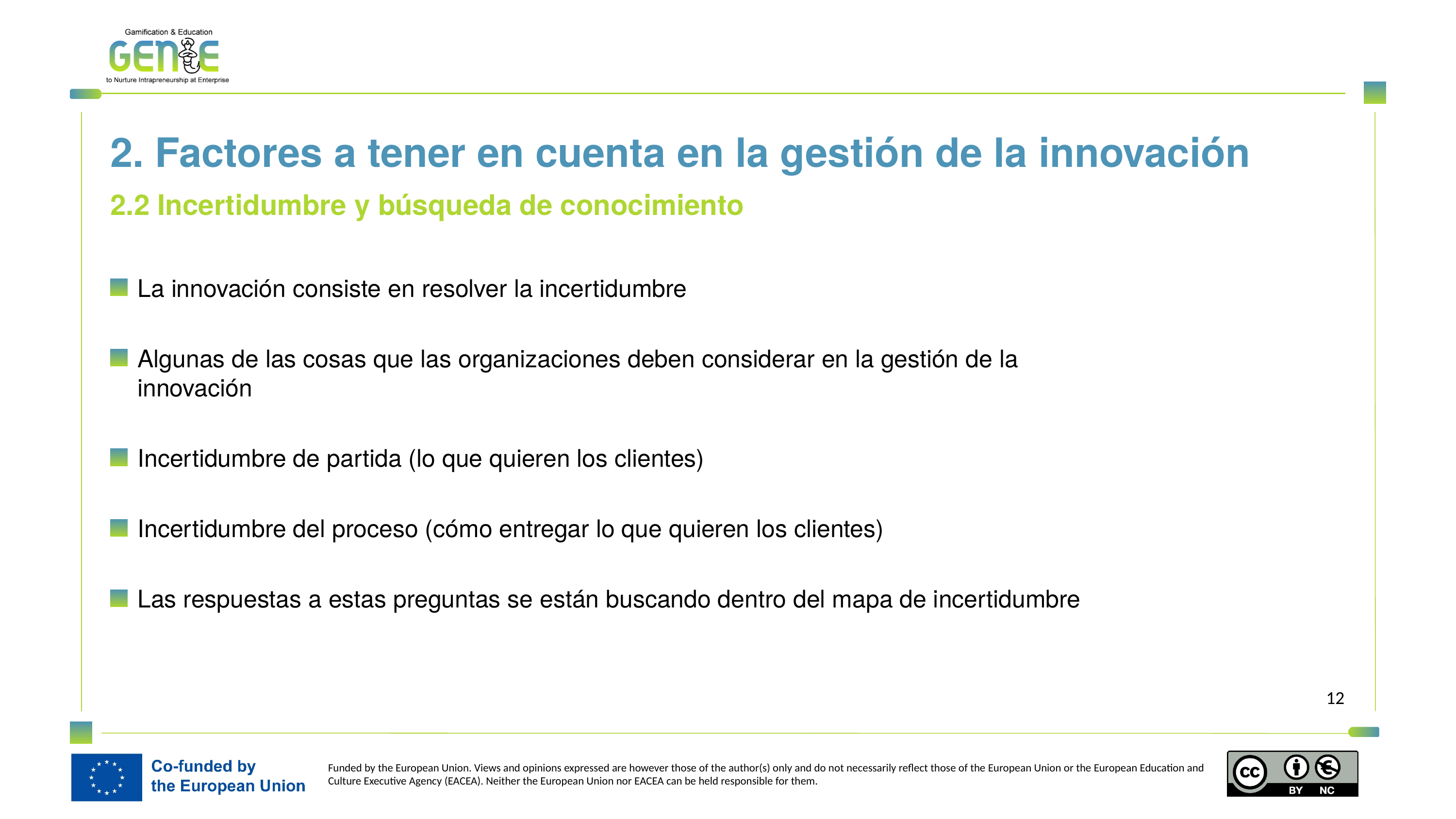

2. Factores a tener en cuenta en la gestión de la innovación
2.2 Incertidumbre y búsqueda de conocimiento
La innovación consiste en resolver la incertidumbre

Algunas de las cosas que las organizaciones deben considerar en la gestión de la innovación

Incertidumbre de partida (lo que quieren los clientes)

Incertidumbre del proceso (cómo entregar lo que quieren los clientes)

Las respuestas a estas preguntas se están buscando dentro del mapa de incertidumbre